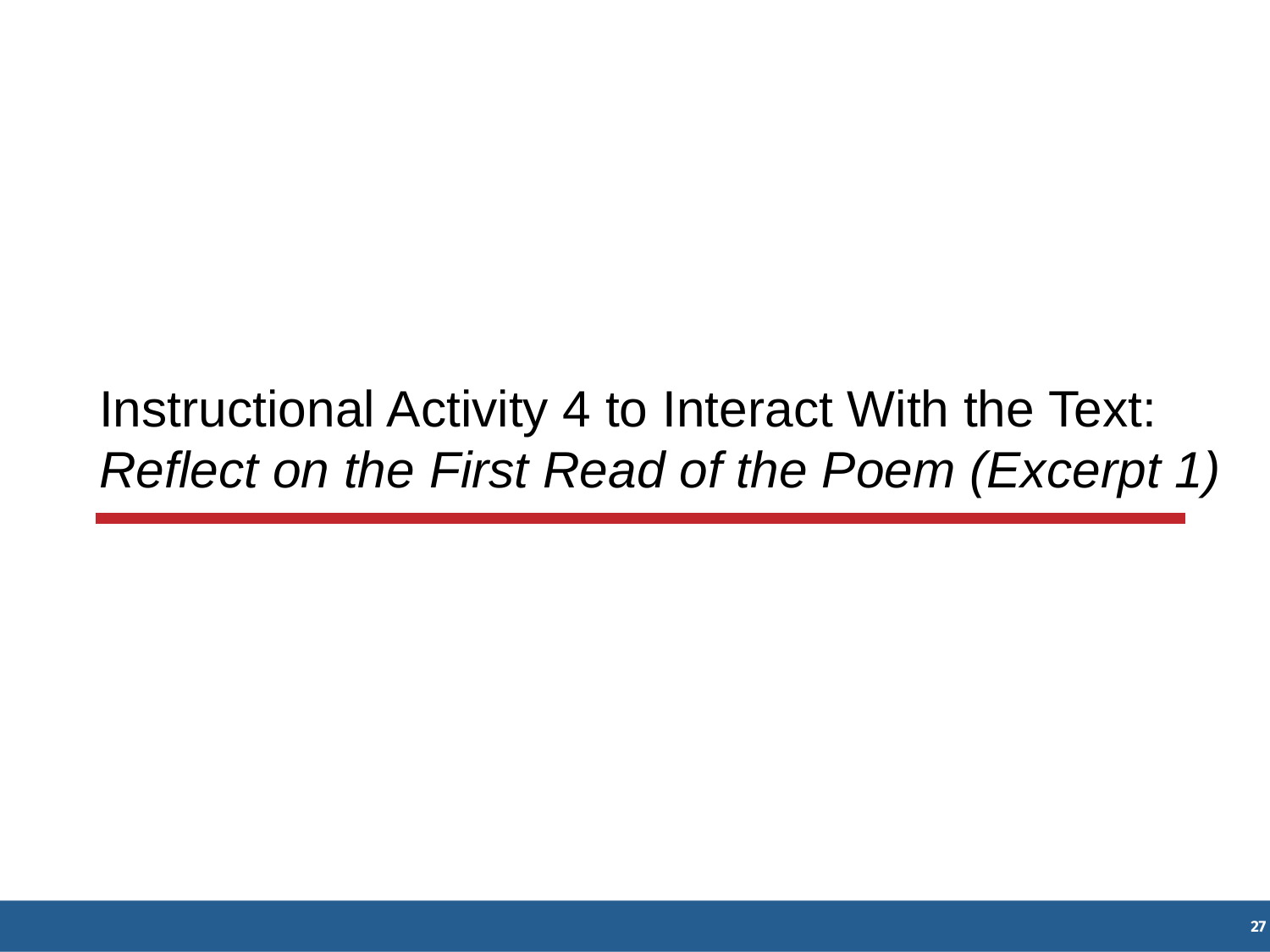

Instructional Activity 4 to Interact With the Text: Reflect on the First Read of the Poem (Excerpt 1)